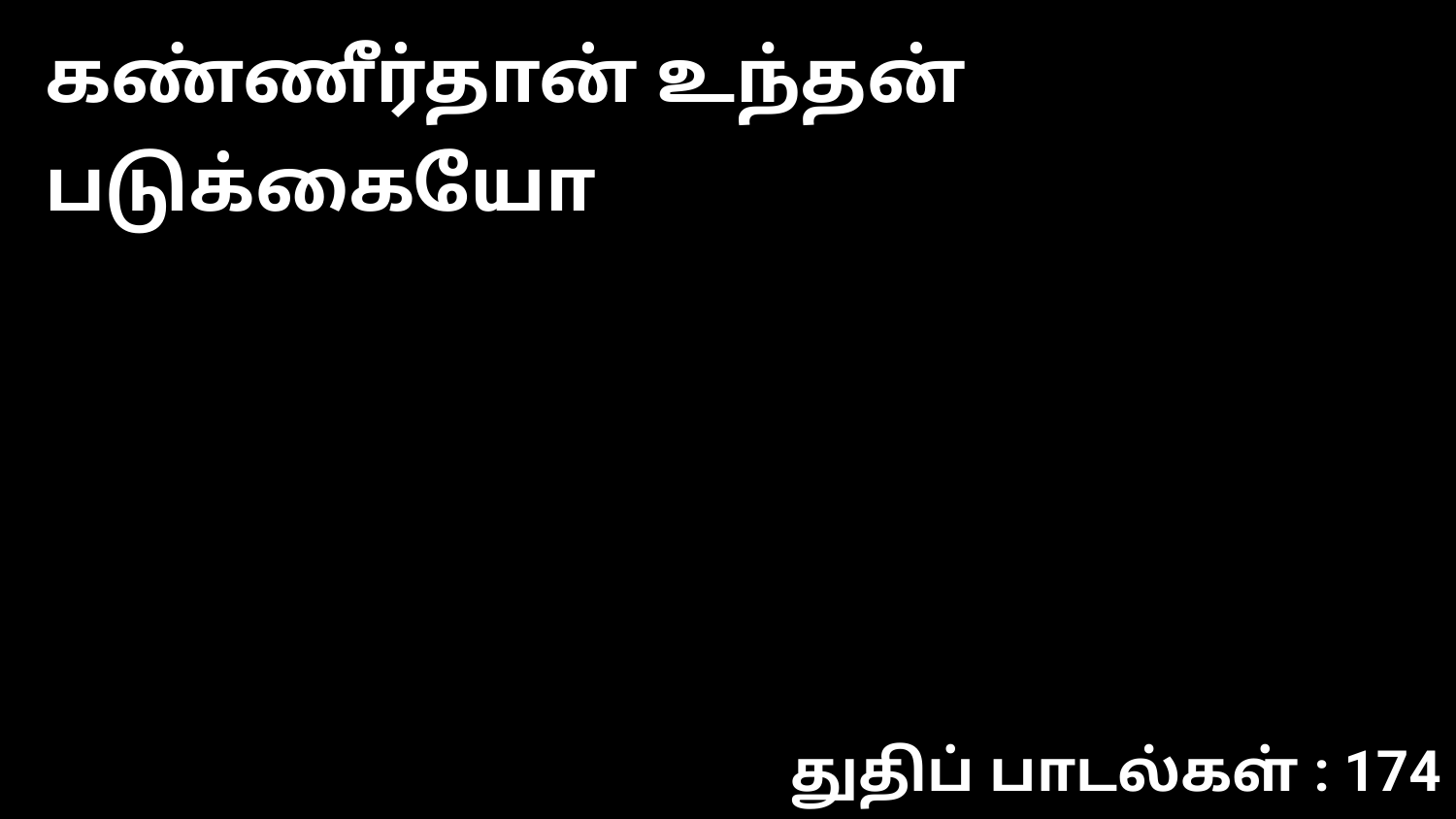

கண்ணீர்தான் உந்தன் படுக்கையோ
துதிப் பாடல்கள் : 174